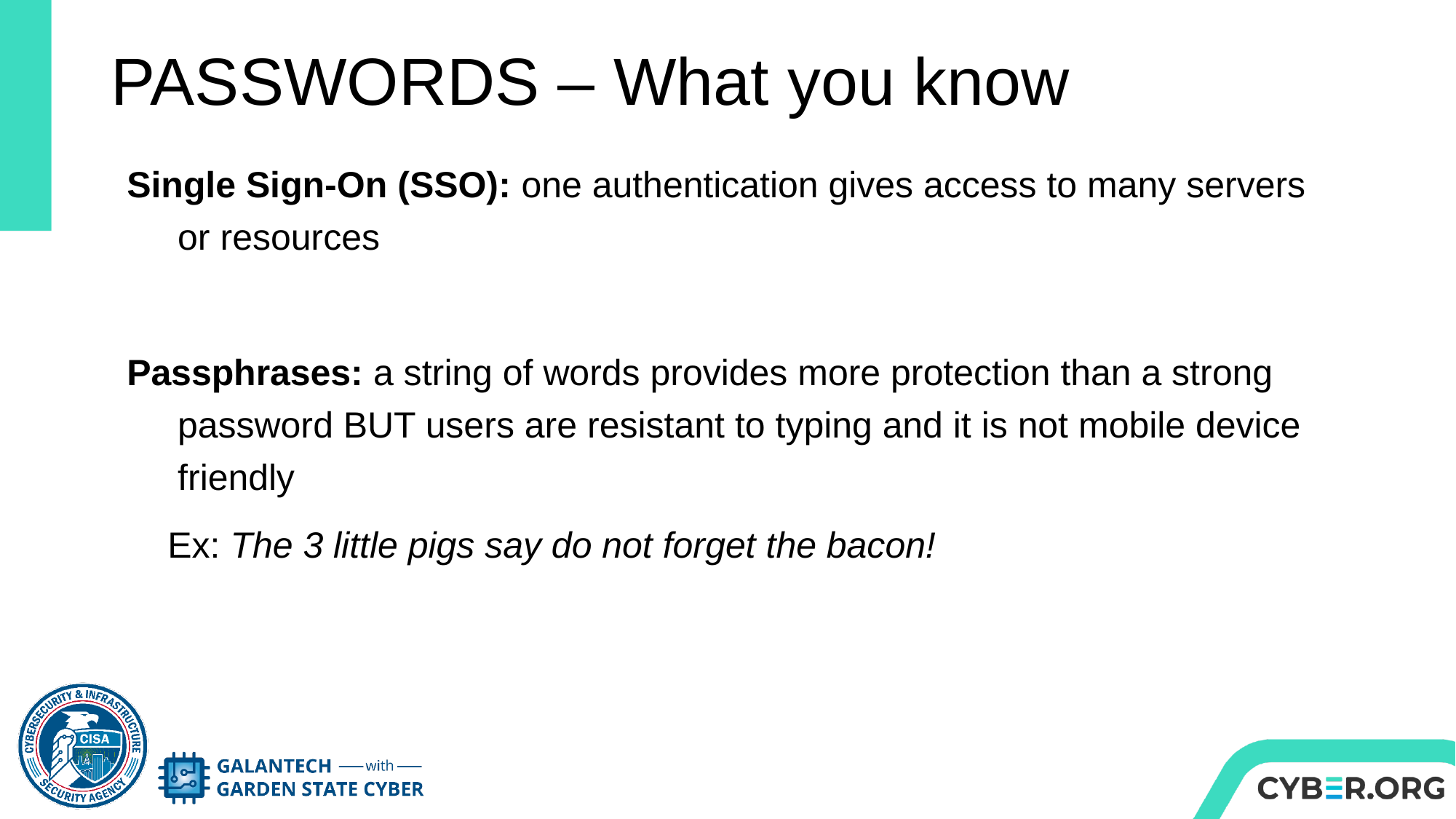

# PASSWORDS – What you know
Single Sign-On (SSO): one authentication gives access to many servers or resources

Passphrases: a string of words provides more protection than a strong password BUT users are resistant to typing and it is not mobile device friendly
    Ex: The 3 little pigs say do not forget the bacon!